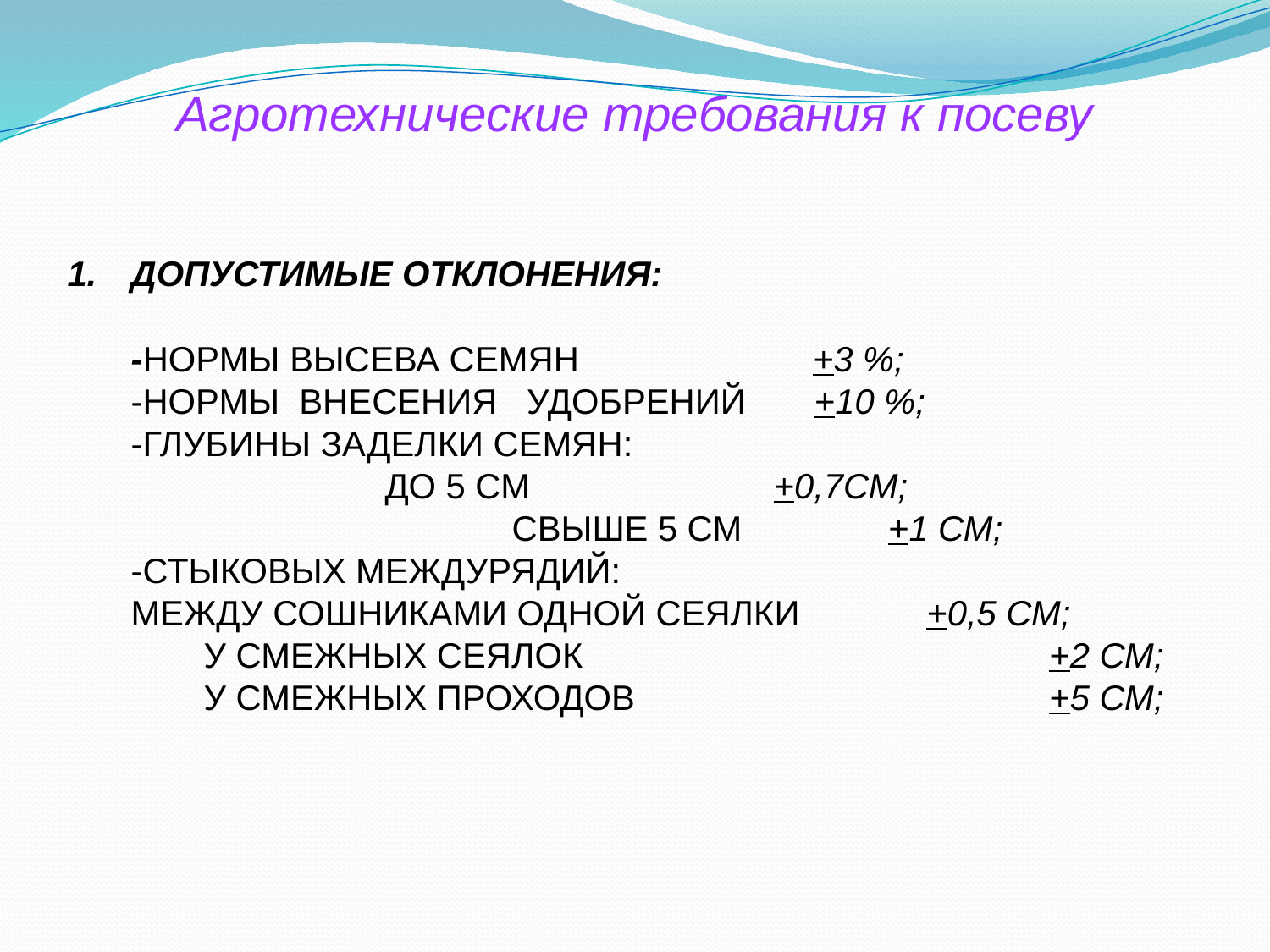

Агротехнические требования к посеву

допустимые отклонения:

	-нормы высева семян                        +3 %;
	-нормы  внесения   удобрений       +10 %;
	-глубины заделки семян:
			до 5 СМ                         +0,7см;
                                  	свыше 5 СМ               +1 см;
	-стыковых междурядий:
  	между сошниками одной сеялки             +0,5 см;
              у смежных сеялок      			   +2 см;
              у смежных проходов    			   +5 см;